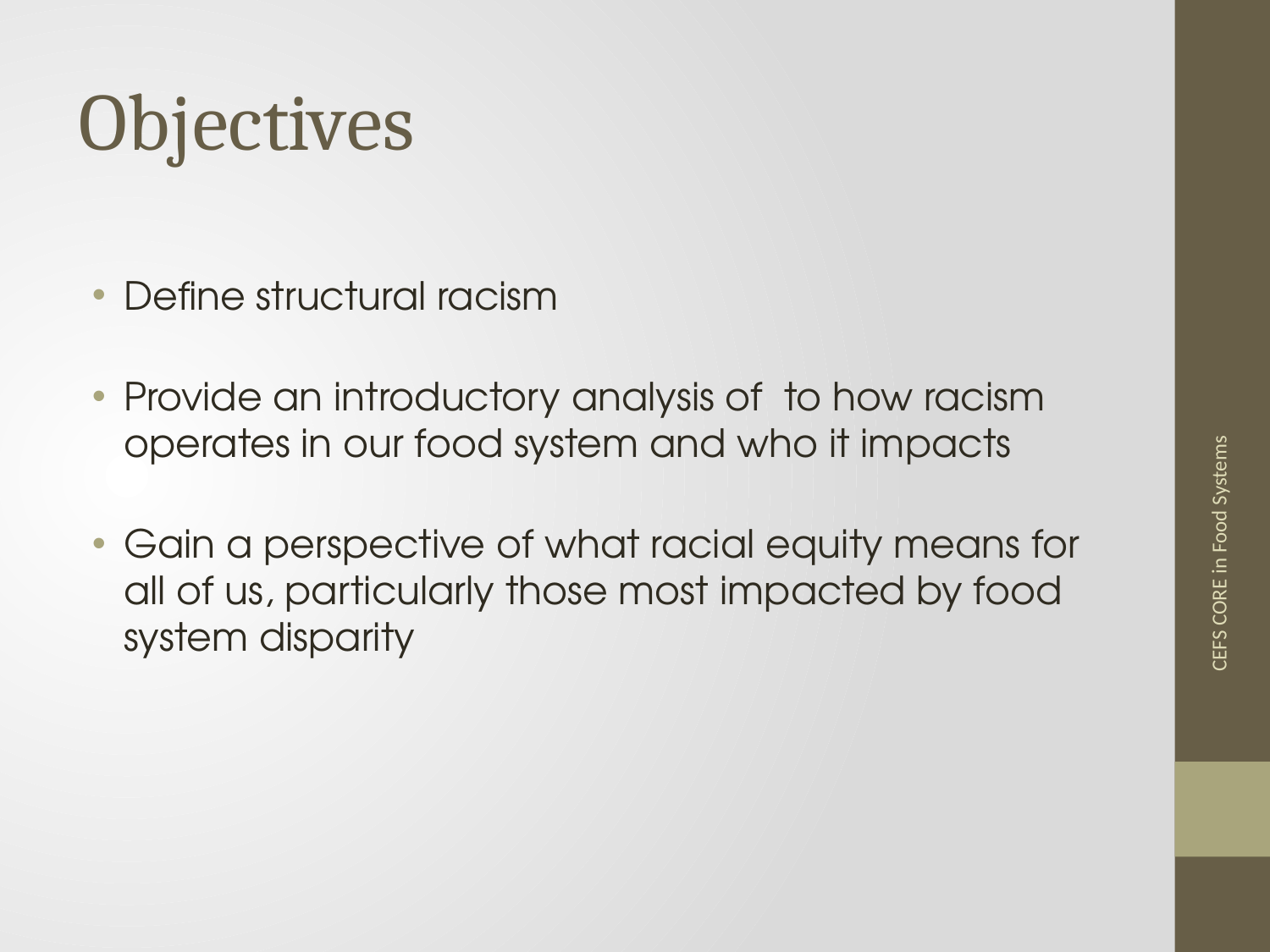

# Objectives
Define structural racism
Provide an introductory analysis of  to how racism operates in our food system and who it impacts
Gain a perspective of what racial equity means for all of us, particularly those most impacted by food system disparity

CEFS CORE in Food Systems